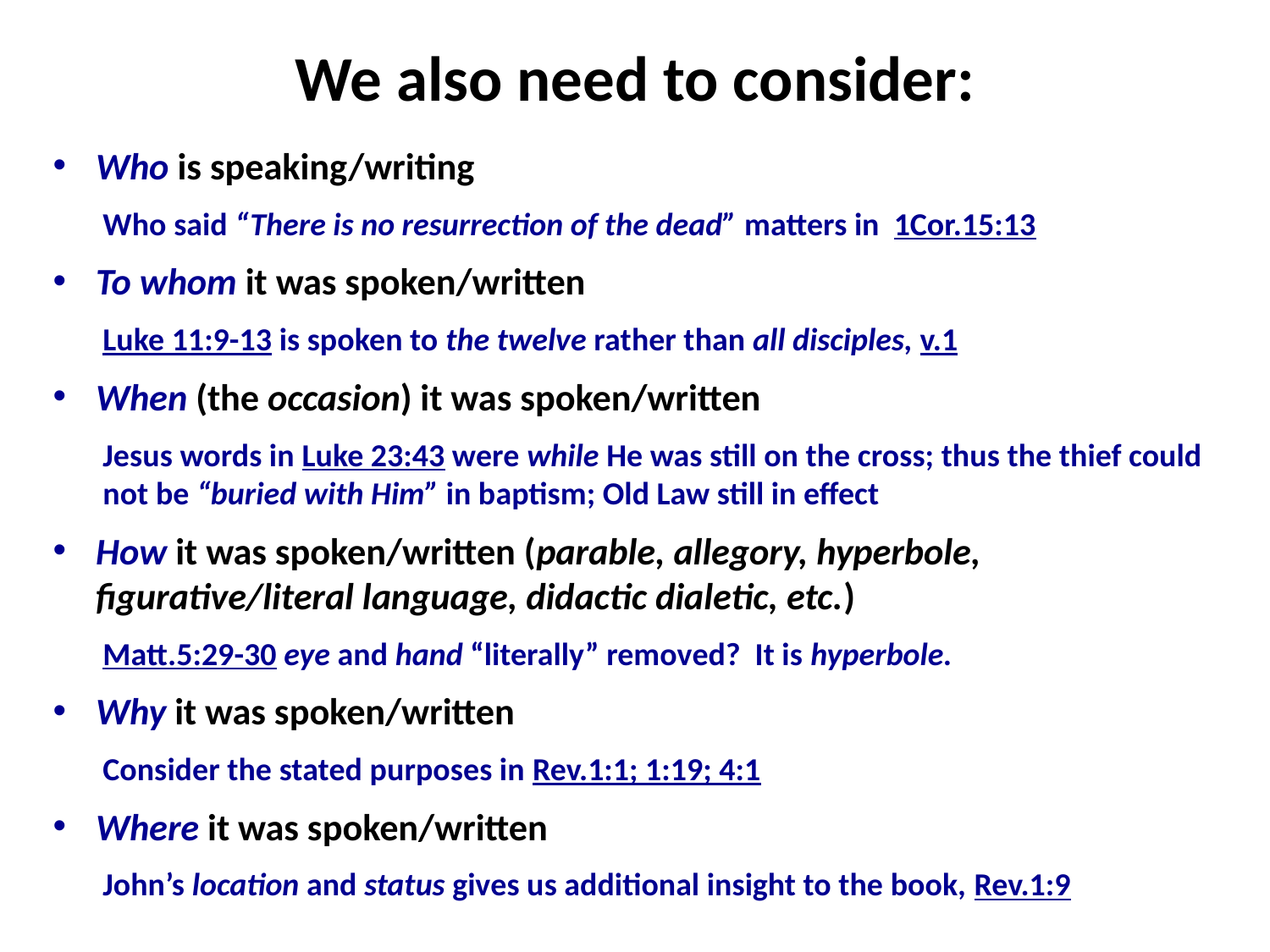

# We also need to consider:
Who is speaking/writing
Who said “There is no resurrection of the dead” matters in  1Cor.15:13
To whom it was spoken/written
Luke 11:9-13 is spoken to the twelve rather than all disciples, v.1
When (the occasion) it was spoken/written
Jesus words in Luke 23:43 were while He was still on the cross; thus the thief could not be “buried with Him” in baptism; Old Law still in effect
How it was spoken/written (parable, allegory, hyperbole, figurative/literal language, didactic dialetic, etc.)
Matt.5:29-30 eye and hand “literally” removed?  It is hyperbole.
Why it was spoken/written
Consider the stated purposes in Rev.1:1; 1:19; 4:1
Where it was spoken/written
John’s location and status gives us additional insight to the book, Rev.1:9